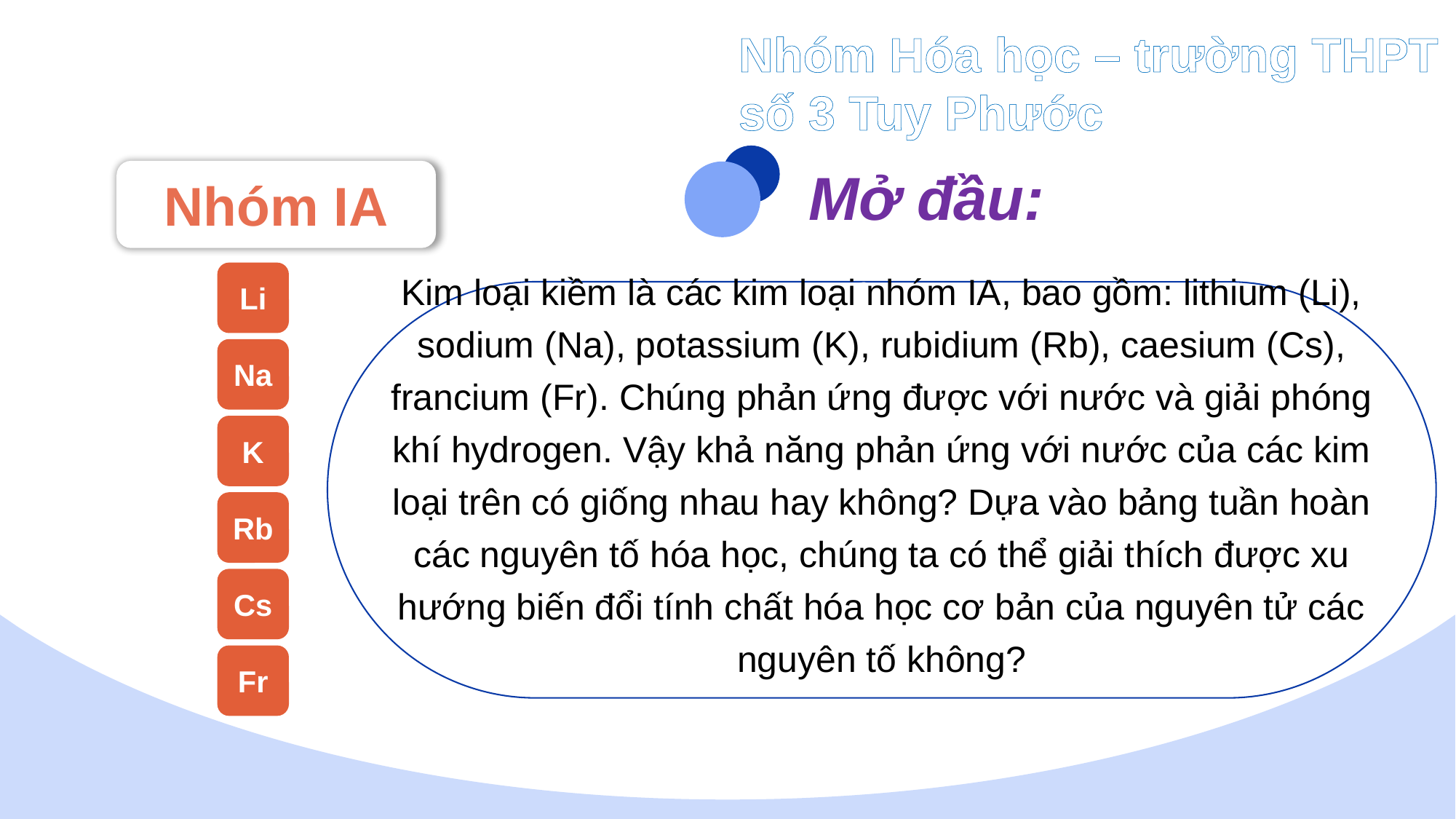

Mở đầu:

Nhóm IA

Kim loại kiềm là các kim loại nhóm IA, bao gồm: lithium (Li), sodium (Na), potassium (K), rubidium (Rb), caesium (Cs), francium (Fr). Chúng phản ứng được với nước và giải phóng khí hydrogen. Vậy khả năng phản ứng với nước của các kim loại trên có giống nhau hay không? Dựa vào bảng tuần hoàn các nguyên tố hóa học, chúng ta có thể giải thích được xu hướng biến đổi tính chất hóa học cơ bản của nguyên tử các nguyên tố không?
Li

Na
K
Rb
Cs

Fr